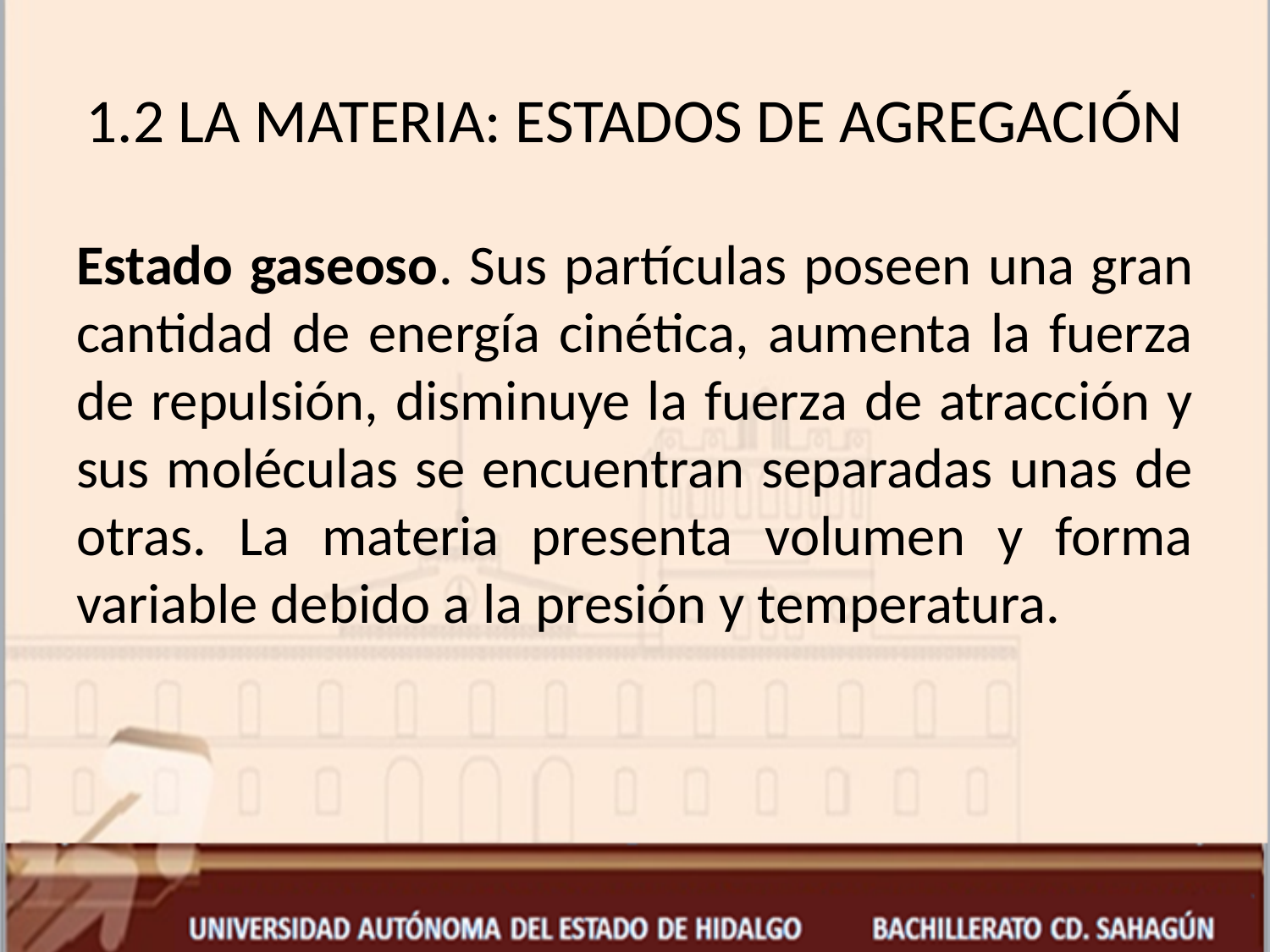

# 1.2 LA MATERIA: ESTADOS DE AGREGACIÓN
Estado gaseoso. Sus partículas poseen una gran cantidad de energía cinética, aumenta la fuerza de repulsión, disminuye la fuerza de atracción y sus moléculas se encuentran separadas unas de otras. La materia presenta volumen y forma variable debido a la presión y temperatura.